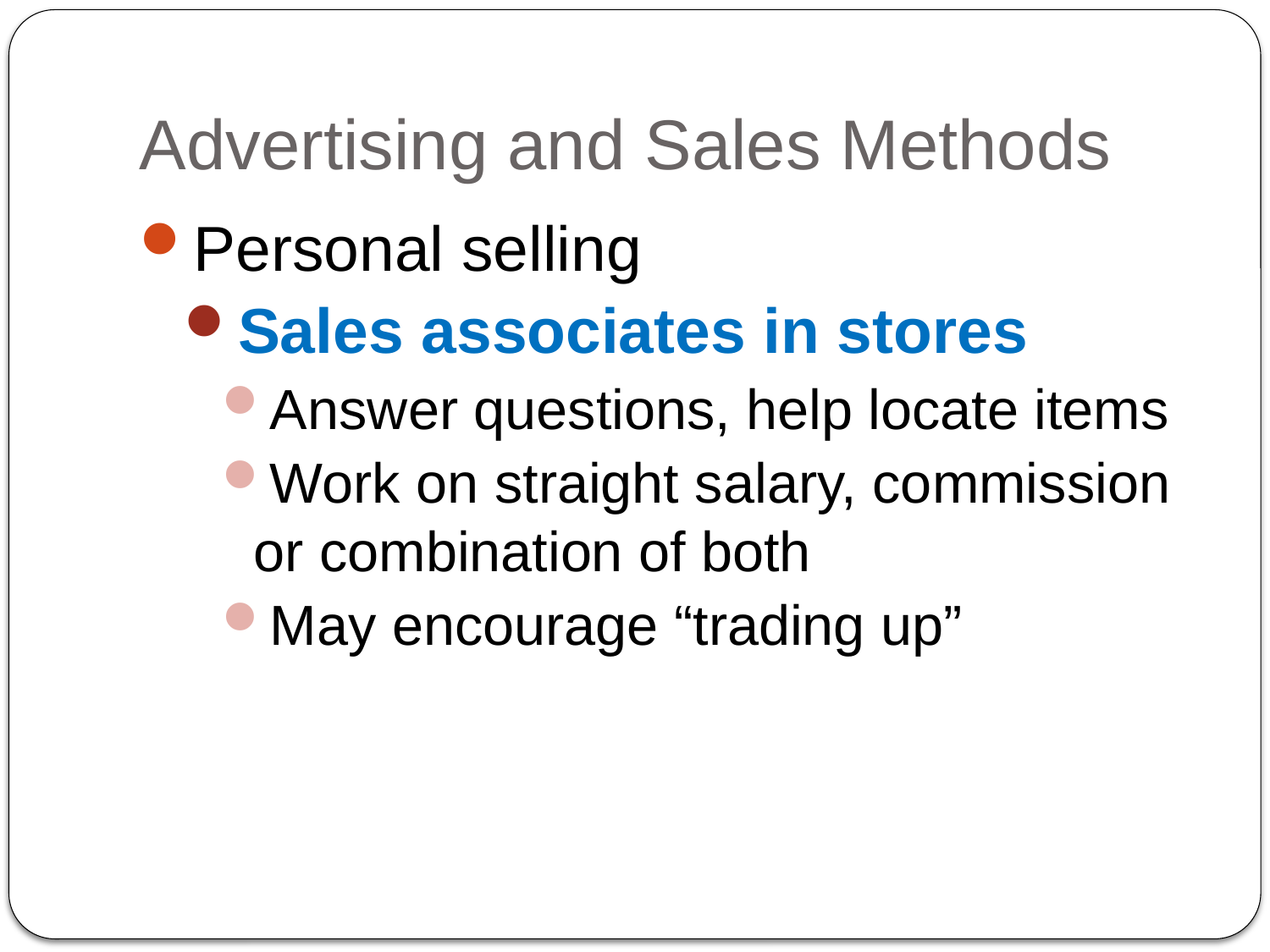

# Advertising and Sales Methods
Personal selling
Sales associates in stores
Answer questions, help locate items
Work on straight salary, commission or combination of both
May encourage “trading up”